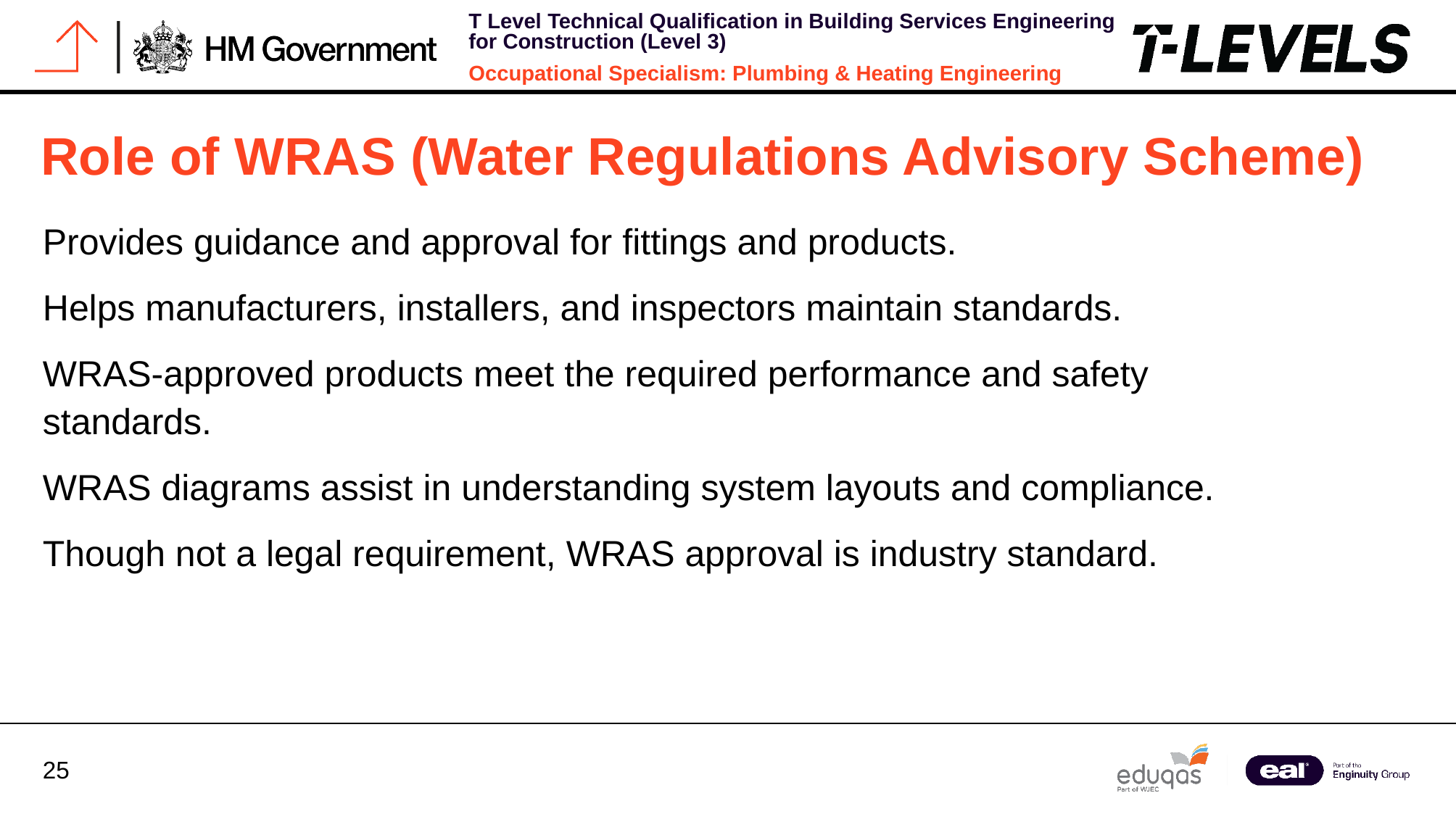

# Role of WRAS (Water Regulations Advisory Scheme)
Provides guidance and approval for fittings and products.
Helps manufacturers, installers, and inspectors maintain standards.
WRAS-approved products meet the required performance and safety standards.
WRAS diagrams assist in understanding system layouts and compliance.
Though not a legal requirement, WRAS approval is industry standard.